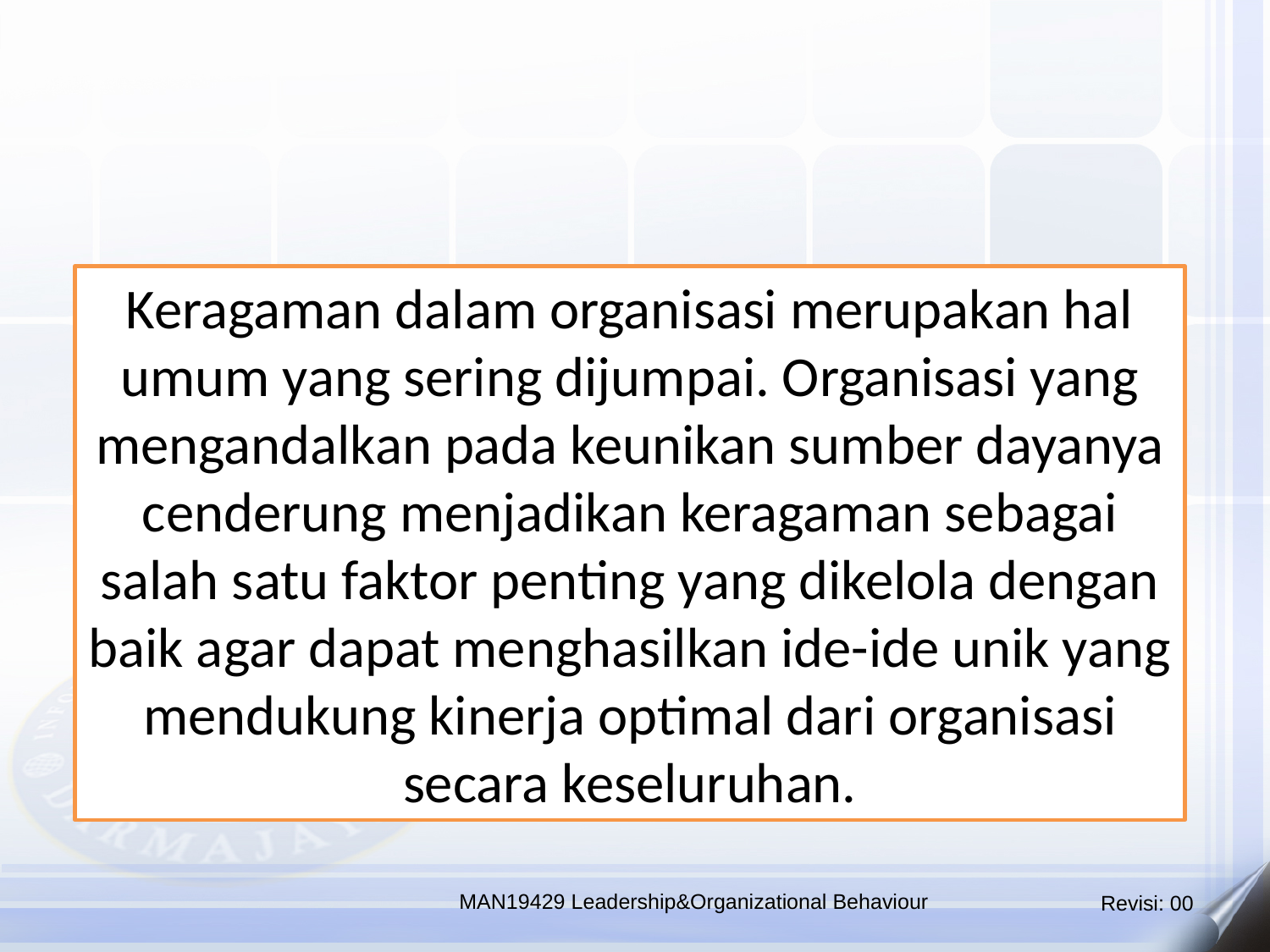

Keragaman dalam organisasi merupakan hal umum yang sering dijumpai. Organisasi yang mengandalkan pada keunikan sumber dayanya cenderung menjadikan keragaman sebagai salah satu faktor penting yang dikelola dengan baik agar dapat menghasilkan ide-ide unik yang mendukung kinerja optimal dari organisasi secara keseluruhan.
MAN19429 Leadership&Organizational Behaviour